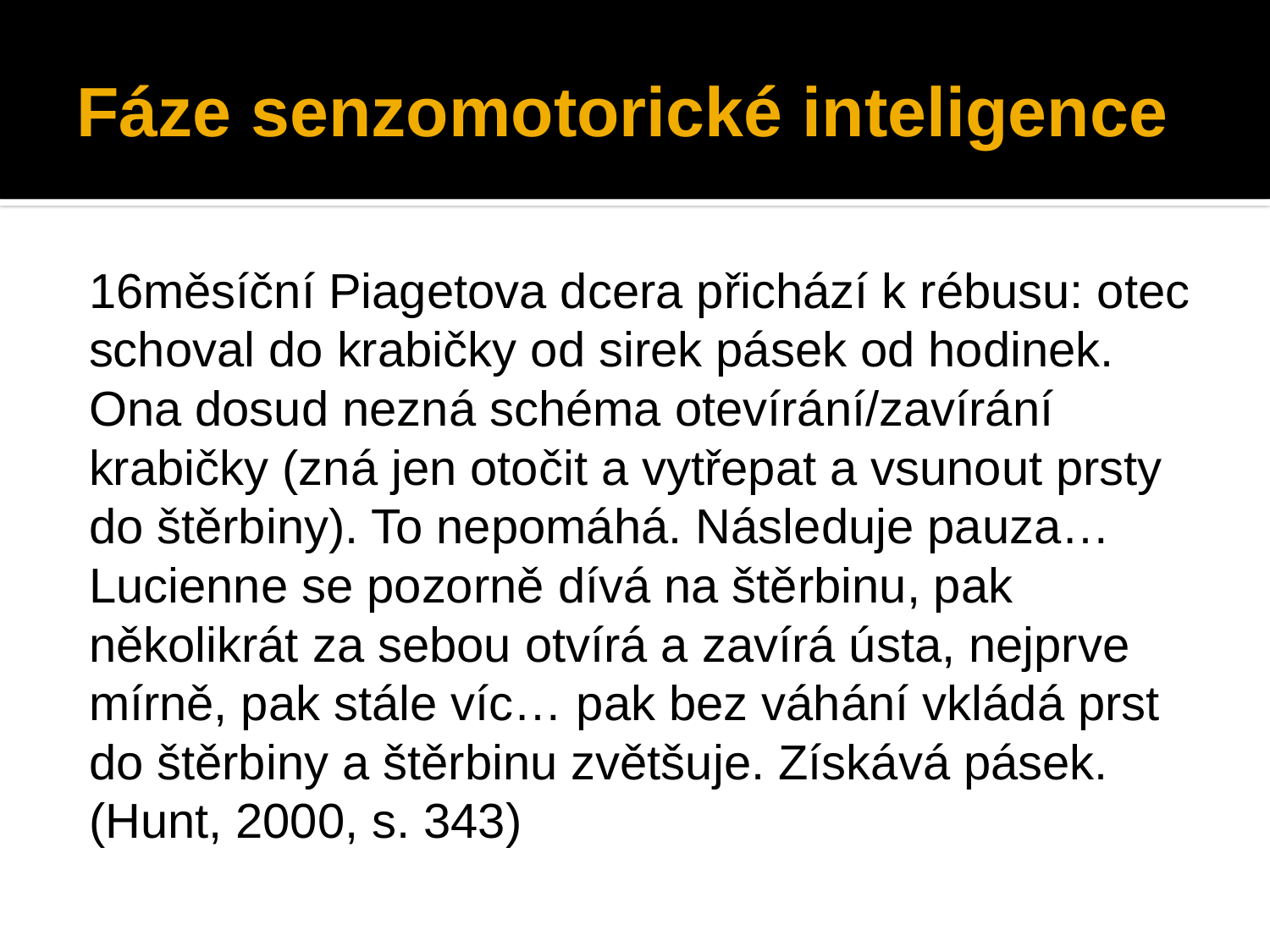

# Fáze senzomotorické inteligence
16měsíční Piagetova dcera přichází k rébusu: otec schoval do krabičky od sirek pásek od hodinek. Ona dosud nezná schéma otevírání/zavírání krabičky (zná jen otočit a vytřepat a vsunout prsty do štěrbiny). To nepomáhá. Následuje pauza… Lucienne se pozorně dívá na štěrbinu, pak několikrát za sebou otvírá a zavírá ústa, nejprve mírně, pak stále víc… pak bez váhání vkládá prst do štěrbiny a štěrbinu zvětšuje. Získává pásek. (Hunt, 2000, s. 343)